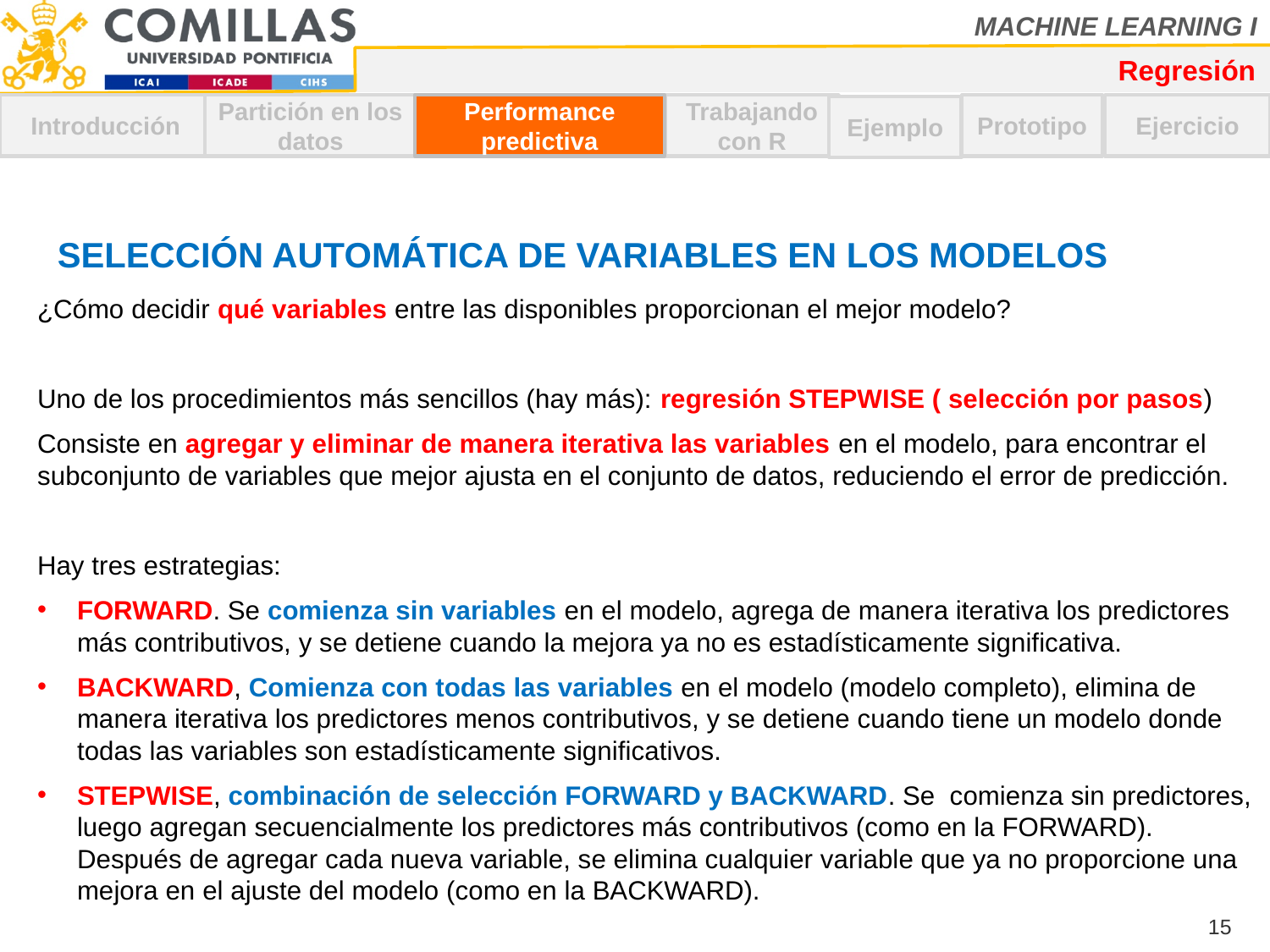

Regresión
Performance predictiva
Introducción
Partición en los datos
Trabajando con R
Prototipo
Ejercicio
Ejemplo
SELECCIÓN AUTOMÁTICA DE VARIABLES EN LOS MODELOS
¿Cómo decidir qué variables entre las disponibles proporcionan el mejor modelo?

Uno de los procedimientos más sencillos (hay más): regresión STEPWISE ( selección por pasos)
Consiste en agregar y eliminar de manera iterativa las variables en el modelo, para encontrar el subconjunto de variables que mejor ajusta en el conjunto de datos, reduciendo el error de predicción.

Hay tres estrategias:
FORWARD. Se comienza sin variables en el modelo, agrega de manera iterativa los predictores más contributivos, y se detiene cuando la mejora ya no es estadísticamente significativa.
BACKWARD, Comienza con todas las variables en el modelo (modelo completo), elimina de manera iterativa los predictores menos contributivos, y se detiene cuando tiene un modelo donde todas las variables son estadísticamente significativos.
STEPWISE, combinación de selección FORWARD y BACKWARD. Se  comienza sin predictores, luego agregan secuencialmente los predictores más contributivos (como en la FORWARD). Después de agregar cada nueva variable, se elimina cualquier variable que ya no proporcione una mejora en el ajuste del modelo (como en la BACKWARD).